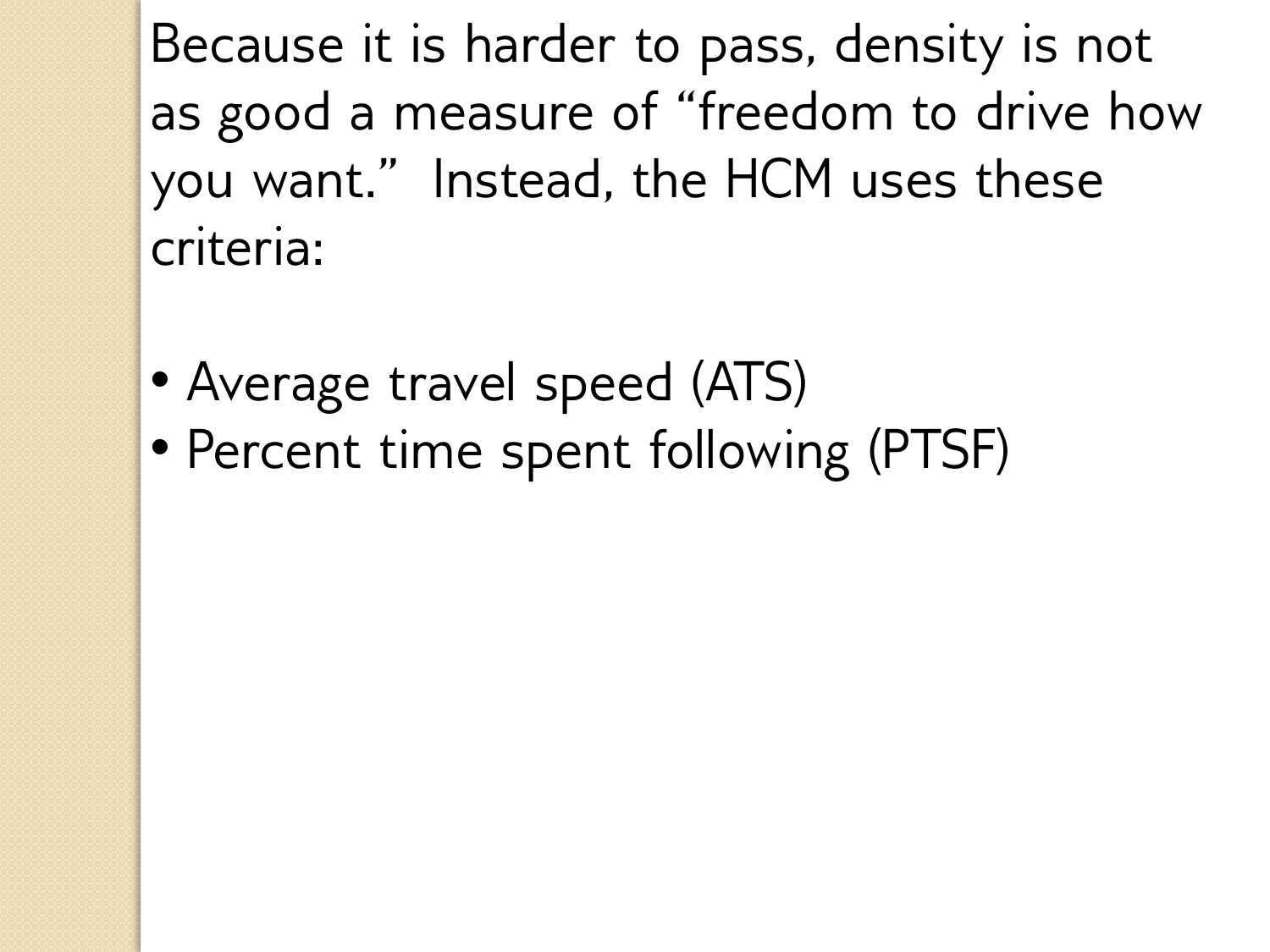

Because it is harder to pass, density is not as good a measure of “freedom to drive how you want.”  Instead, the HCM uses these criteria:

 Average travel speed (ATS)
 Percent time spent following (PTSF)